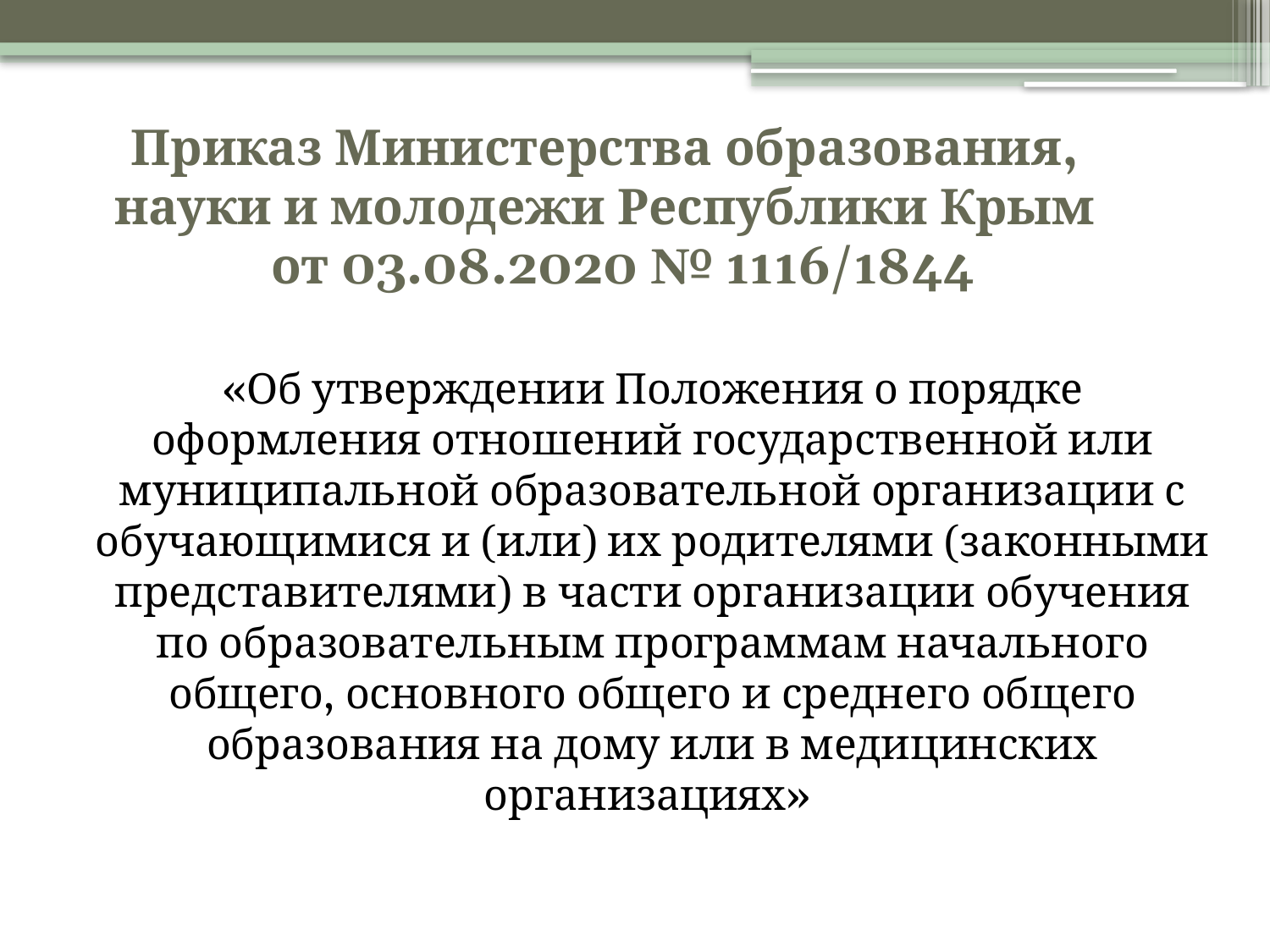

# Приказ Министерства образования, науки и молодежи Республики Крым от 03.08.2020 № 1116/1844

«Об утверждении Положения о порядке оформления отношений государственной или муниципальной образовательной организации с обучающимися и (или) их родителями (законными представителями) в части организации обучения по образовательным программам начального общего, основного общего и среднего общего образования на дому или в медицинских организациях»